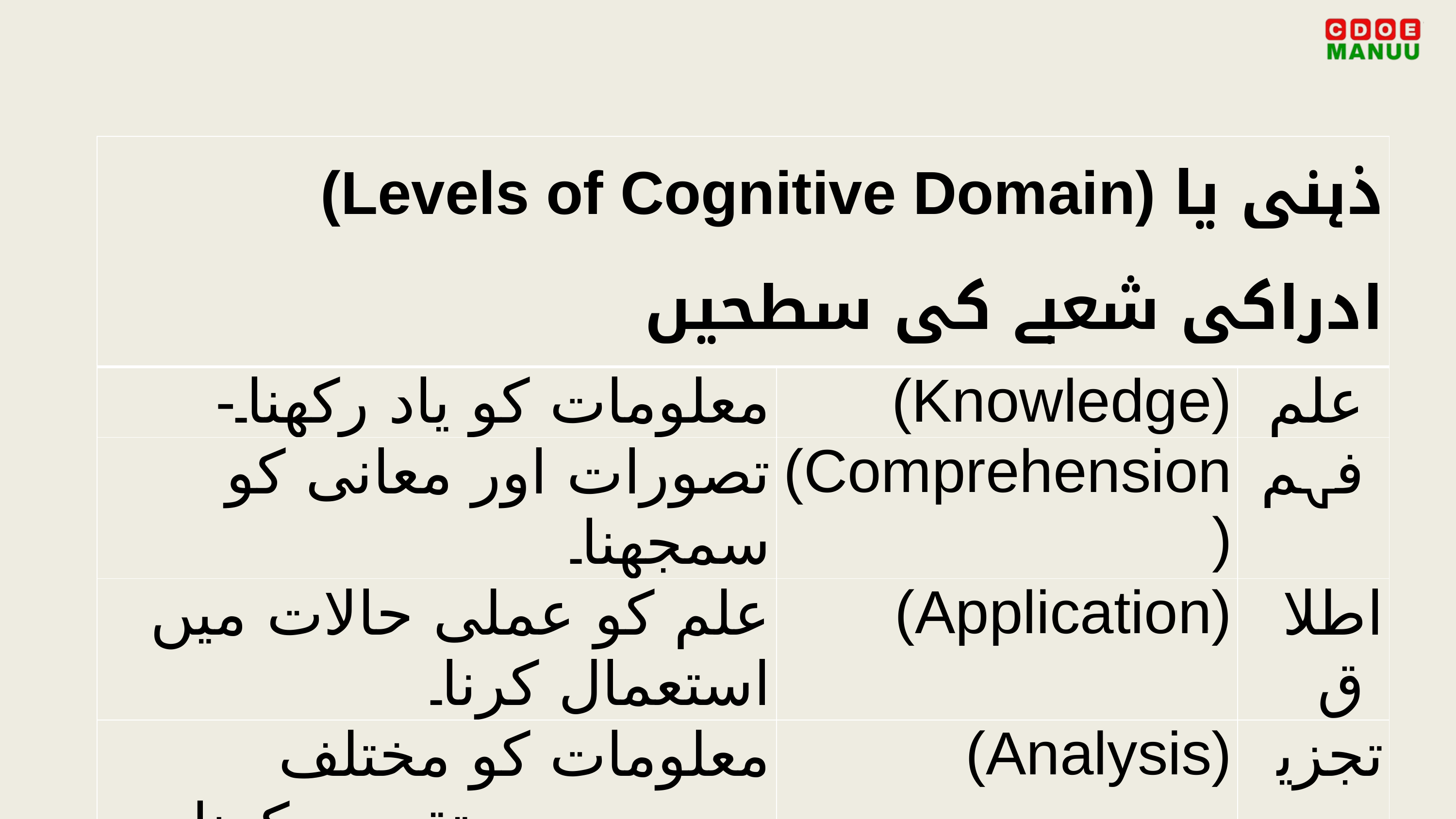

| (Levels of Cognitive Domain) ذہنی یا ادراکی شعبے کی سطحیں |  |  |
| --- | --- | --- |
| -معلومات کو یاد رکھنا۔ | (Knowledge) | علم |
| تصورات اور معانی کو سمجھنا۔ | (Comprehension ) | فہم |
| علم کو عملی حالات میں استعمال کرنا۔ | (Application) | اطلاق |
| معلومات کو مختلف حصوں میں تقسیم کرنا۔ | (Analysis) | تجزیہ |
| نئے خیالات اور تصورات تخلیق کرنا۔ | (Synthesis) | ترکیب |
| فیصلوں کی جانچ اور درجہ بندی کرنا۔ | (Evaluation) | تعین قدر |